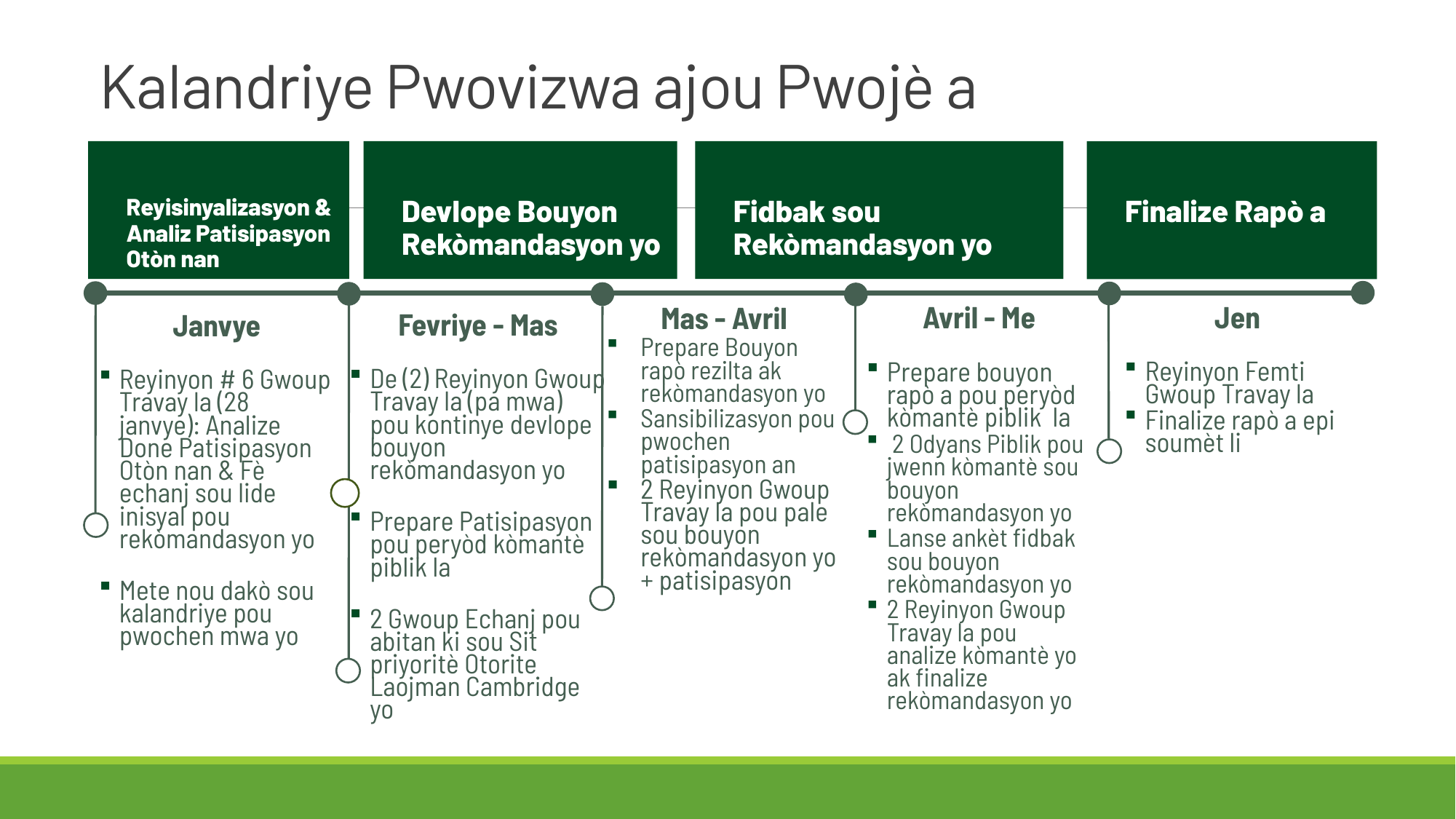

# Kalandriye Pwovizwa ajou Pwojè a
Reyisinyalizasyon & Analiz Patisipasyon Otòn nan
Devlope Bouyon Rekòmandasyon yo
Fidbak sou Rekòmandasyon yo

Finalize Rapò a

Jen

Reyinyon Femti Gwoup Travay la
Finalize rapò a epi soumèt li

Avril - Me

Prepare bouyon rapò a pou peryòd kòmantè piblik  la
 2 Odyans Piblik pou jwenn kòmantè sou bouyon rekòmandasyon yo
Lanse ankèt fidbak sou bouyon rekòmandasyon yo
2 Reyinyon Gwoup Travay la pou analize kòmantè yo ak finalize rekòmandasyon yo

Mas - Avril
Prepare Bouyon rapò rezilta ak rekòmandasyon yo
Sansibilizasyon pou pwochen patisipasyon an
2 Reyinyon Gwoup Travay la pou pale sou bouyon rekòmandasyon yo + patisipasyon

Fevriye - Mas

De (2) Reyinyon Gwoup Travay la (pa mwa) pou kontinye devlope bouyon rekòmandasyon yo

Prepare Patisipasyon pou peryòd kòmantè piblik la

2 Gwoup Echanj pou abitan ki sou Sit priyoritè Otorite Laojman Cambridge  yo

Janvye

Reyinyon # 6 Gwoup Travay la (28 janvye): Analize Done Patisipasyon Otòn nan & Fè echanj sou lide inisyal pou rekòmandasyon yo

Mete nou dakò sou kalandriye pou pwochen mwa yo